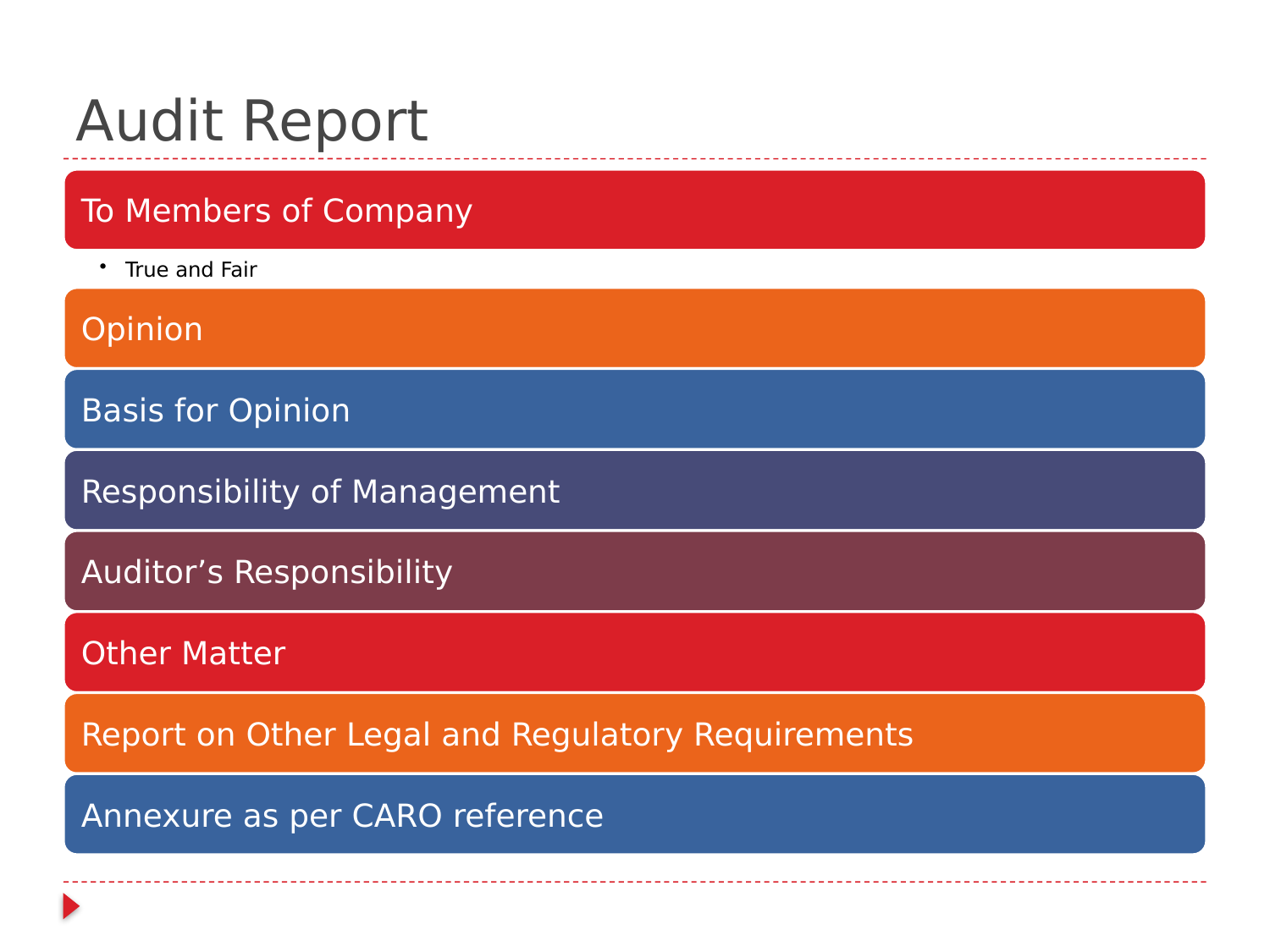

# Audit Report
To Members of Company
Opinion
True and Fair
Basis for Opinion
Responsibility of Management
Auditor’s Responsibility
Other Matter
Report on Other Legal and Regulatory Requirements
Annexure as per CARO reference